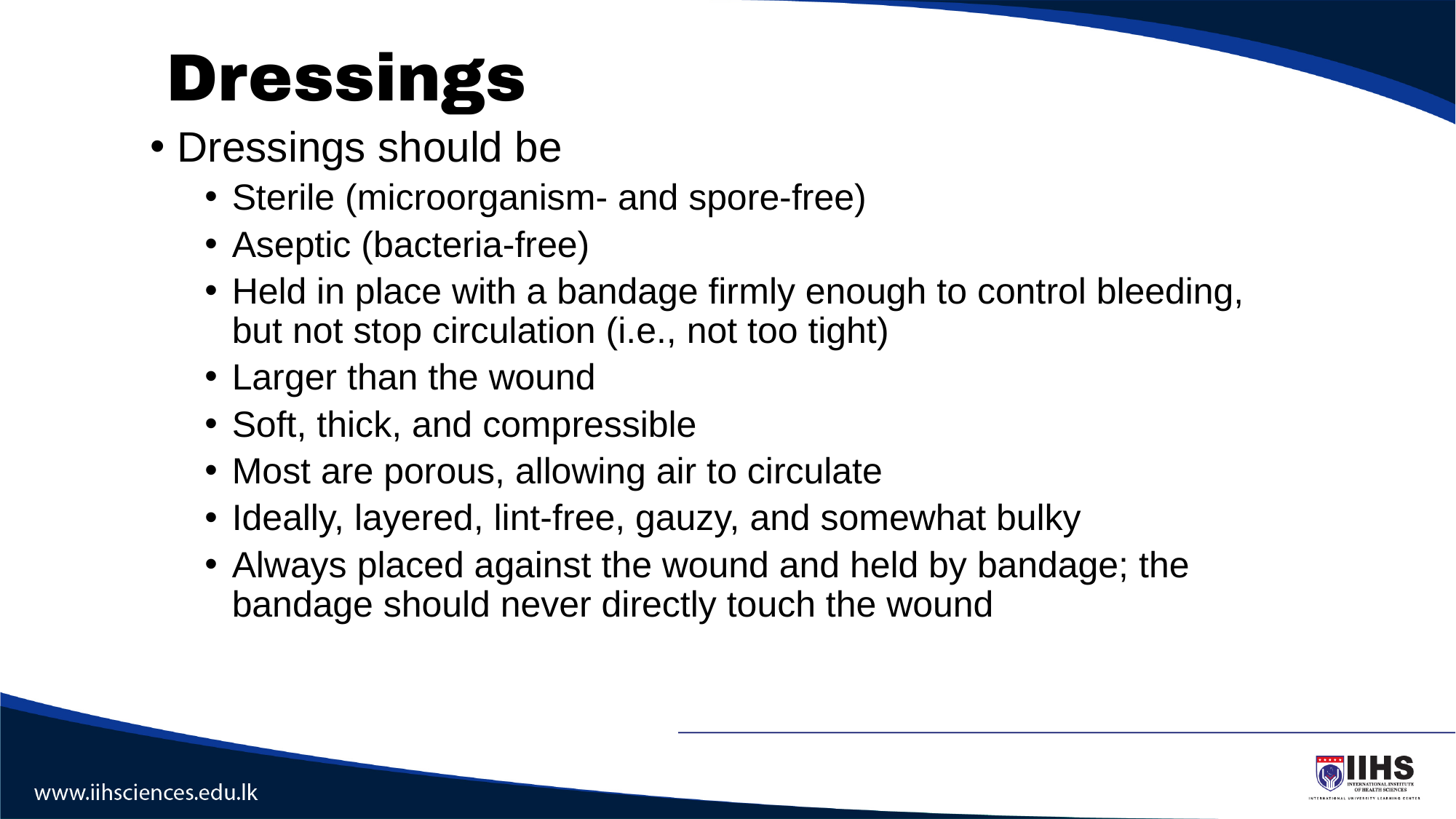

# Dressings
Dressings should be
Sterile (microorganism- and spore-free)
Aseptic (bacteria-free)
Held in place with a bandage firmly enough to control bleeding, but not stop circulation (i.e., not too tight)
Larger than the wound
Soft, thick, and compressible
Most are porous, allowing air to circulate
Ideally, layered, lint-free, gauzy, and somewhat bulky
Always placed against the wound and held by bandage; the bandage should never directly touch the wound